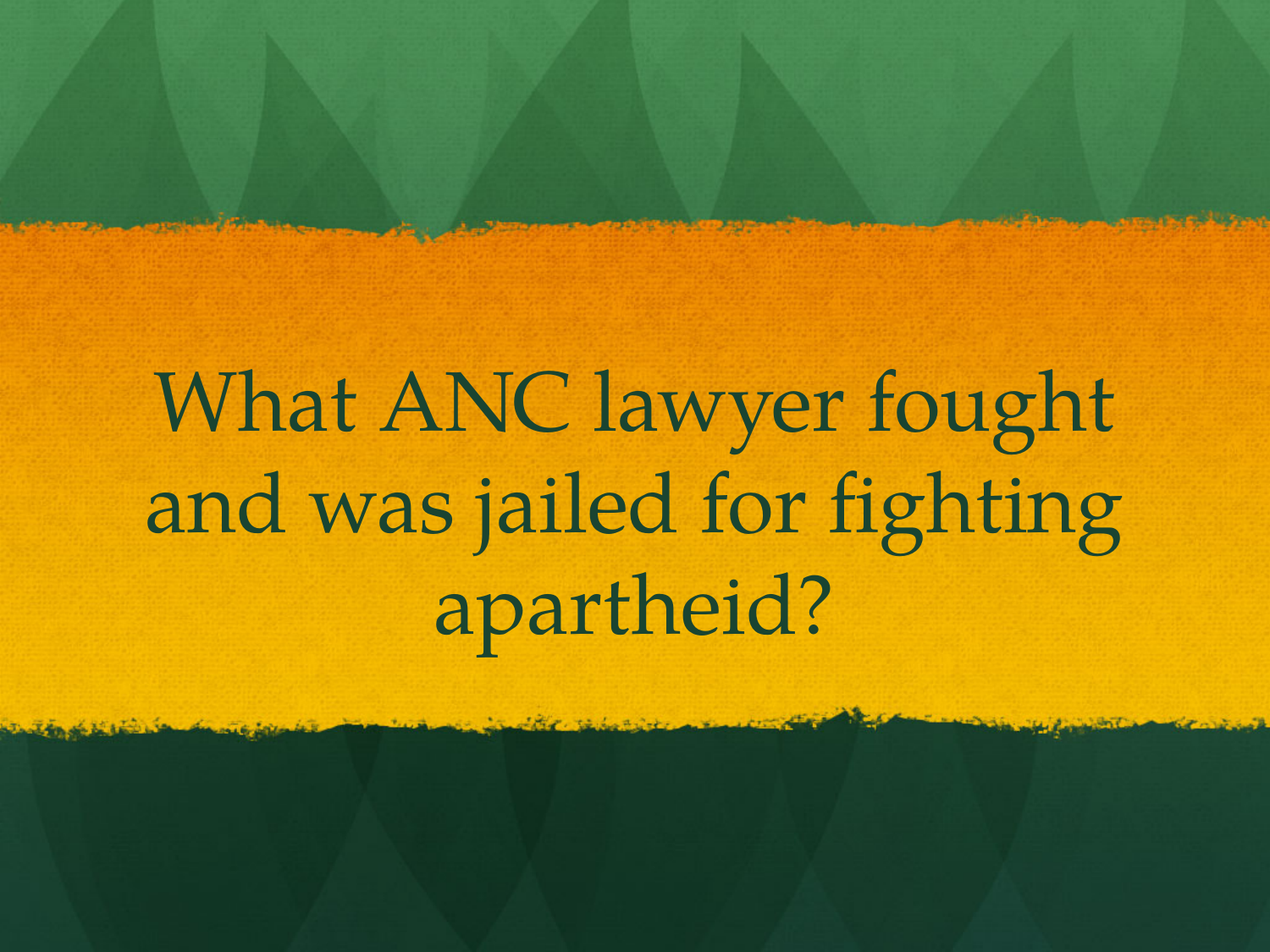

# What ANC lawyer fought and was jailed for fighting apartheid?